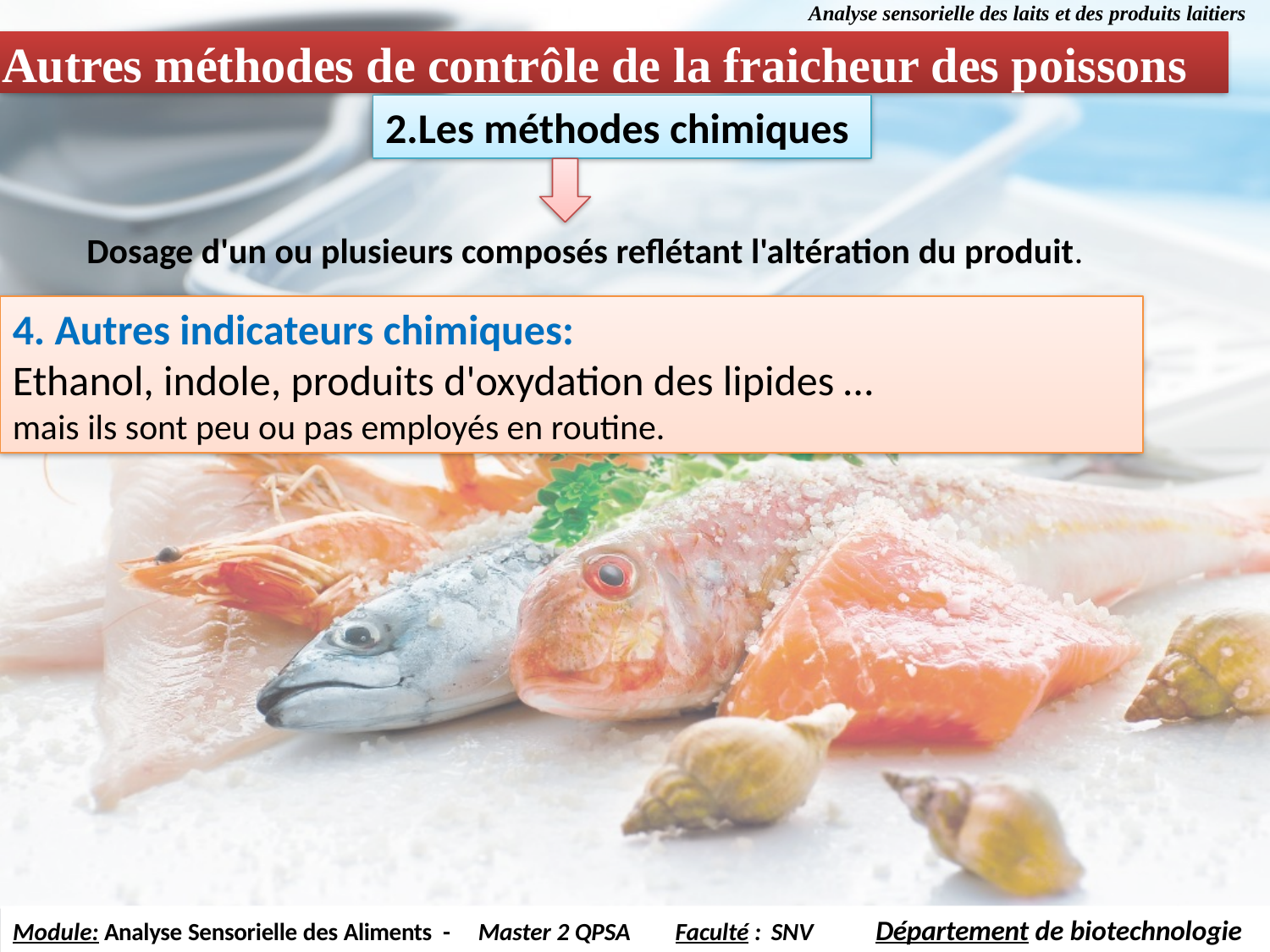

# Analyse sensorielle des laits et des produits laitiers
Autres méthodes de contrôle de la fraicheur des poissons
2.Les méthodes chimiques

Dosage d'un ou plusieurs composés reflétant l'altération du produit.
4. Autres indicateurs chimiques:
Ethanol, indole, produits d'oxydation des lipides …
mais ils sont peu ou pas employés en routine.

Département de biotechnologie
Module: Analyse Sensorielle des Aliments -
Master 2 QPSA
Faculté : SNV